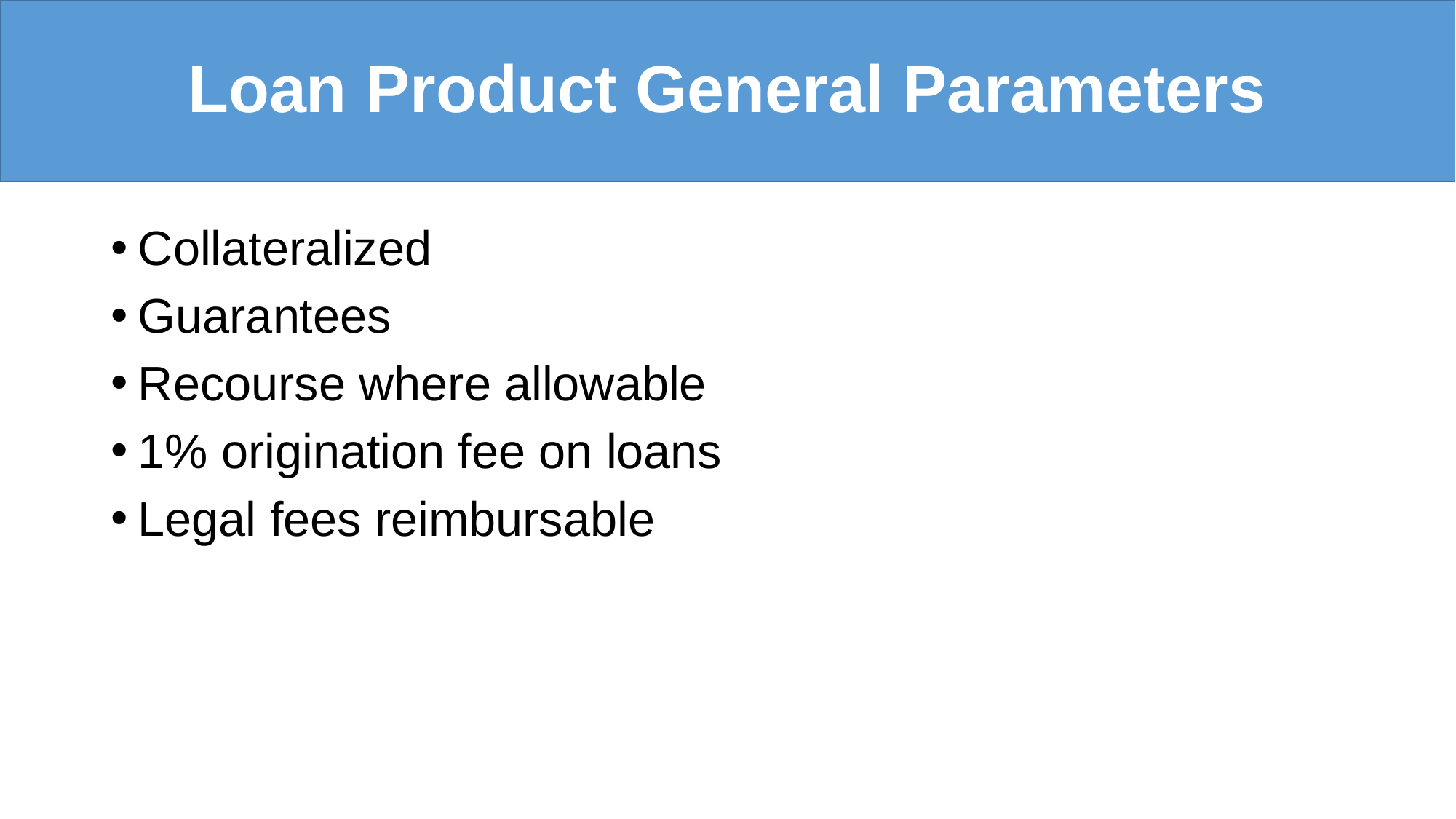

# Loan Product General Parameters
Collateralized
Guarantees
Recourse where allowable
1% origination fee on loans
Legal fees reimbursable